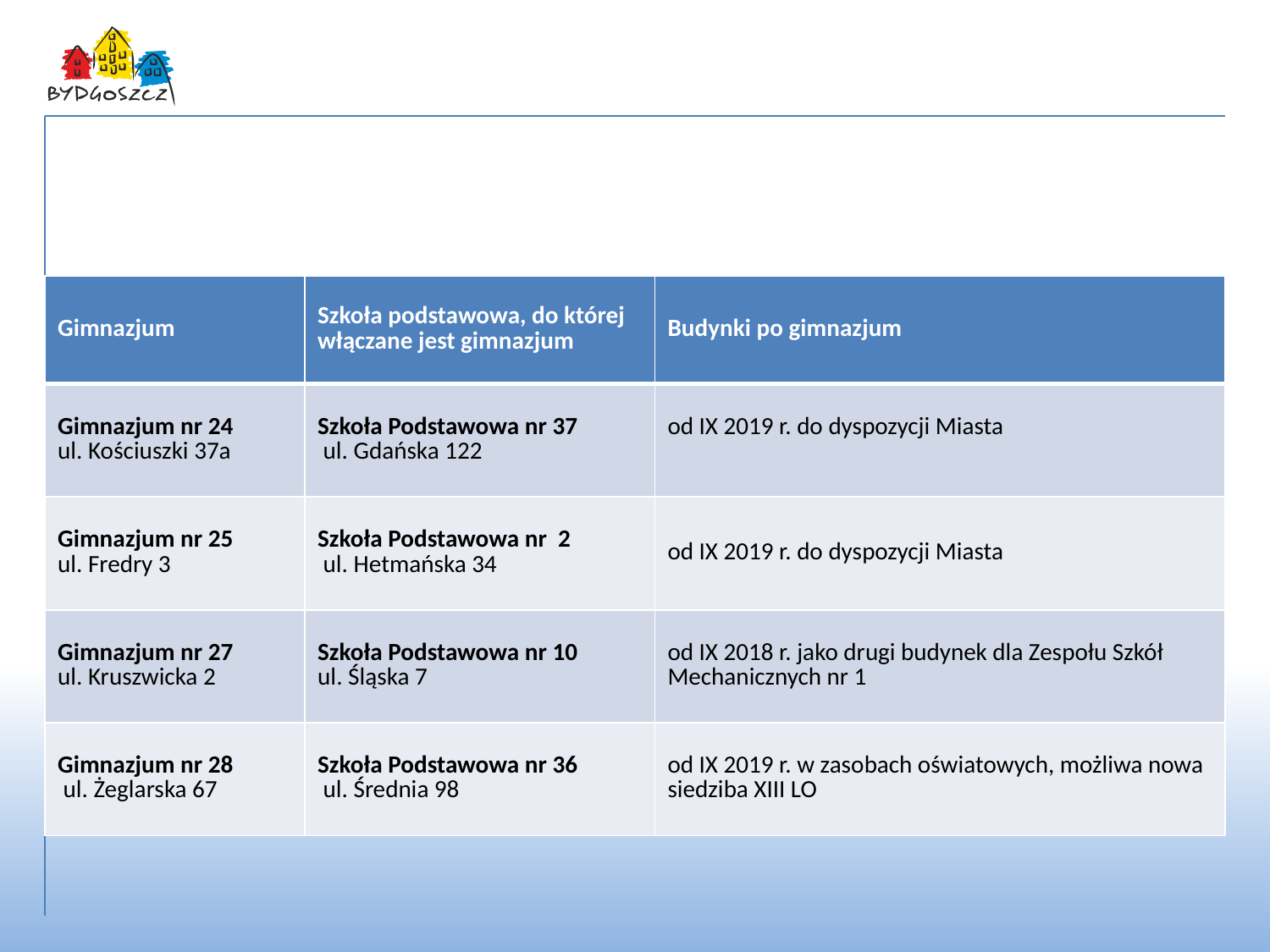

Włączenie samodzielnych gimnazjów do szkół podstawowych

| Gimnazjum | Szkoła podstawowa, do której włączane jest gimnazjum | Budynki po gimnazjum |
| --- | --- | --- |
| Gimnazjum nr 24 ul. Kościuszki 37a | Szkoła Podstawowa nr 37 ul. Gdańska 122 | od IX 2019 r. do dyspozycji Miasta |
| Gimnazjum nr 25 ul. Fredry 3 | Szkoła Podstawowa nr 2 ul. Hetmańska 34 | od IX 2019 r. do dyspozycji Miasta |
| Gimnazjum nr 27 ul. Kruszwicka 2 | Szkoła Podstawowa nr 10 ul. Śląska 7 | od IX 2018 r. jako drugi budynek dla Zespołu Szkół Mechanicznych nr 1 |
| Gimnazjum nr 28 ul. Żeglarska 67 | Szkoła Podstawowa nr 36 ul. Średnia 98 | od IX 2019 r. w zasobach oświatowych, możliwa nowa siedziba XIII LO |